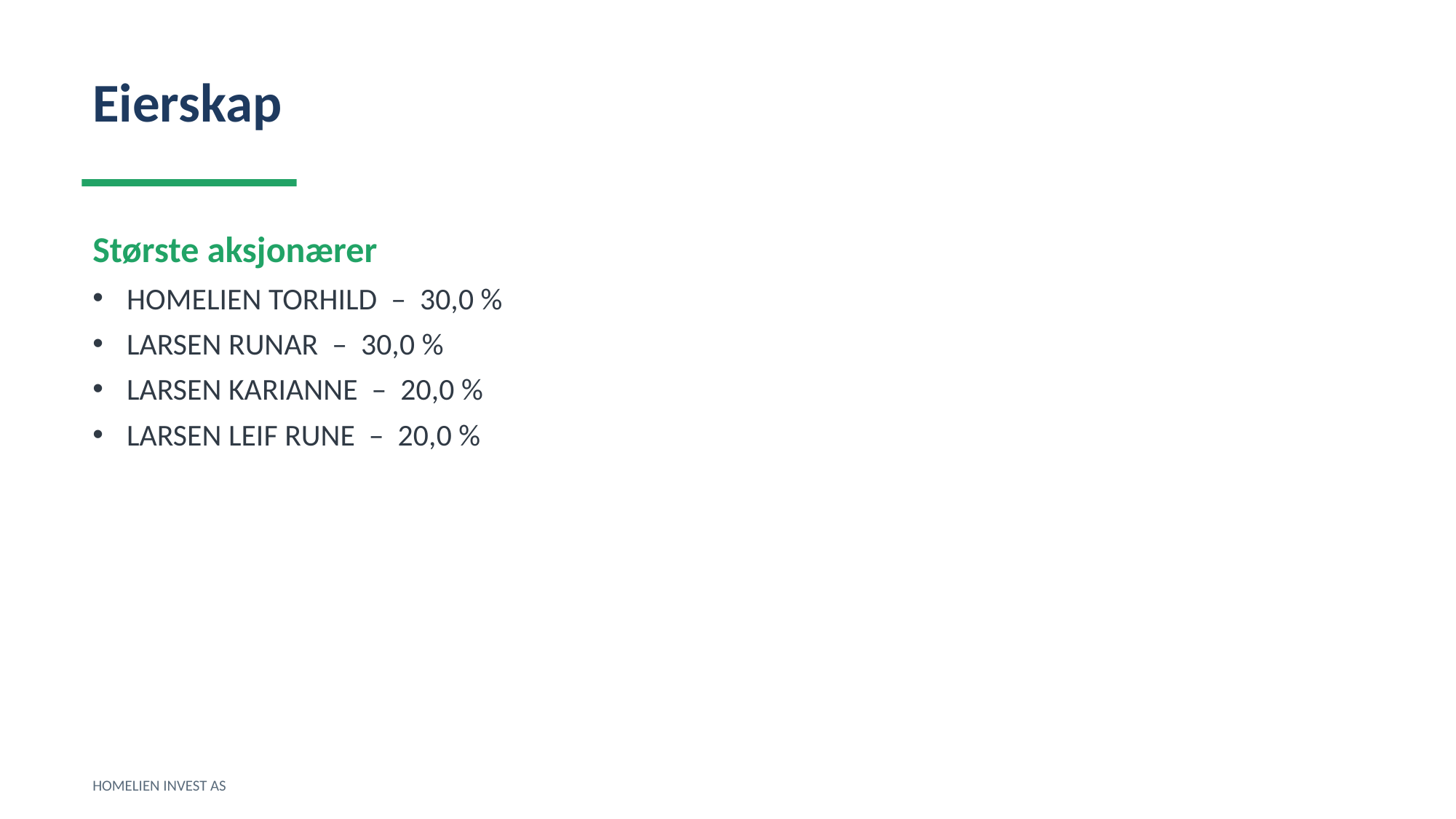

Eierskap

Største aksjonærer
HOMELIEN TORHILD  –  30,0 %
LARSEN RUNAR  –  30,0 %
LARSEN KARIANNE  –  20,0 %
LARSEN LEIF RUNE  –  20,0 %
HOMELIEN INVEST AS